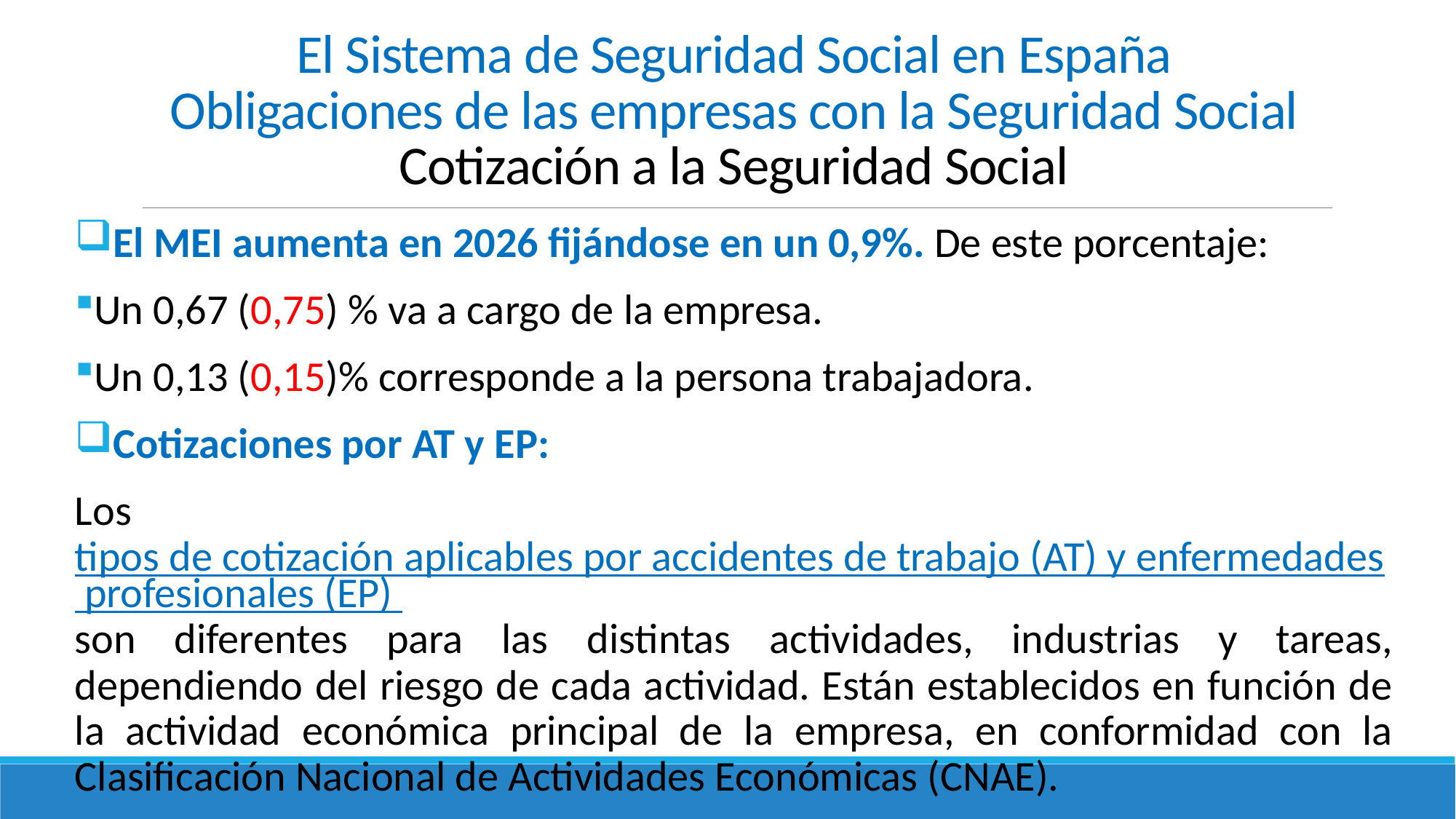

# El Sistema de Seguridad Social en España Obligaciones de las empresas con la Seguridad Social Cotización a la Seguridad Social
El MEI aumenta en 2026 fijándose en un 0,9%. De este porcentaje:
Un 0,67 (0,75) % va a cargo de la empresa.
Un 0,13 (0,15)% corresponde a la persona trabajadora.
Cotizaciones por AT y EP:
Los tipos de cotización aplicables por accidentes de trabajo (AT) y enfermedades profesionales (EP) son diferentes para las distintas actividades, industrias y tareas, dependiendo del riesgo de cada actividad. Están establecidos en función de la actividad económica principal de la empresa, en conformidad con la Clasificación Nacional de Actividades Económicas (CNAE).